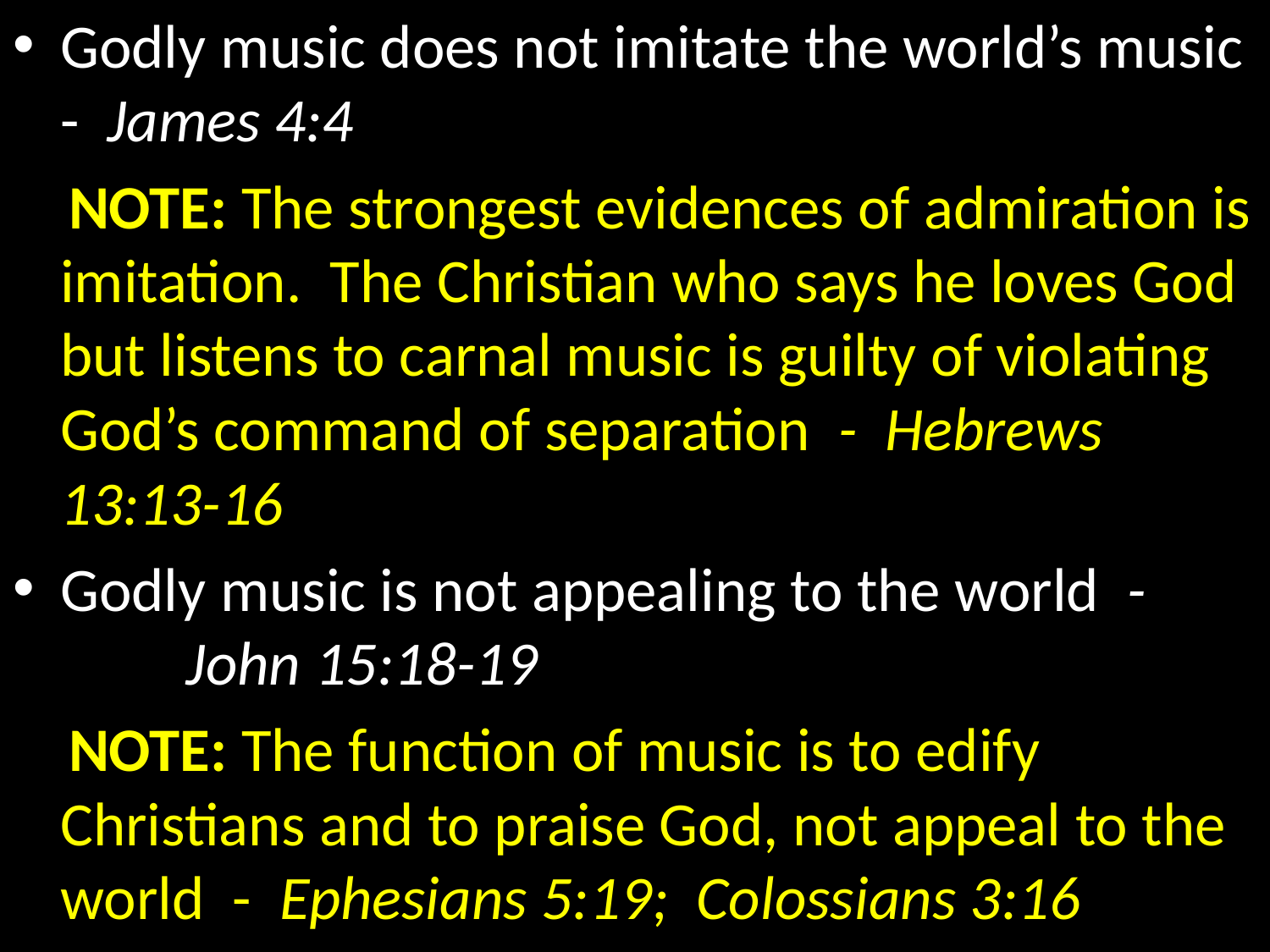

Godly music does not imitate the world’s music  -  James 4:4
    NOTE: The strongest evidences of admiration is imitation.  The Christian who says he loves God but listens to carnal music is guilty of violating God’s command of separation  -  Hebrews 13:13-16
Godly music is not appealing to the world  -                 John 15:18-19
    NOTE: The function of music is to edify Christians and to praise God, not appeal to the world  -  Ephesians 5:19;  Colossians 3:16